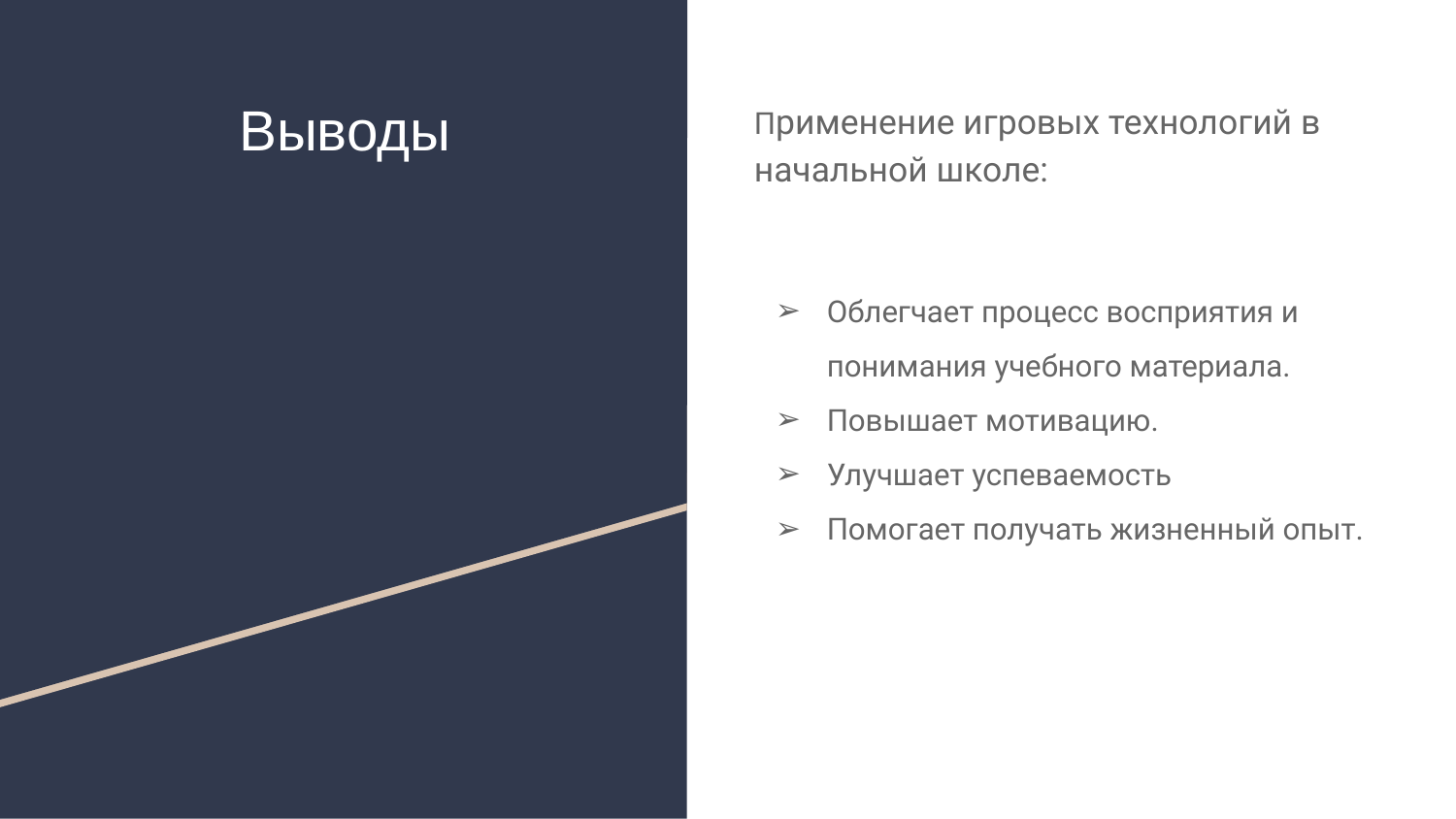

# Выводы
Применение игровых технологий в начальной школе:

Облегчает процесс восприятия и понимания учебного материала.
Повышает мотивацию.
Улучшает успеваемость
Помогает получать жизненный опыт.